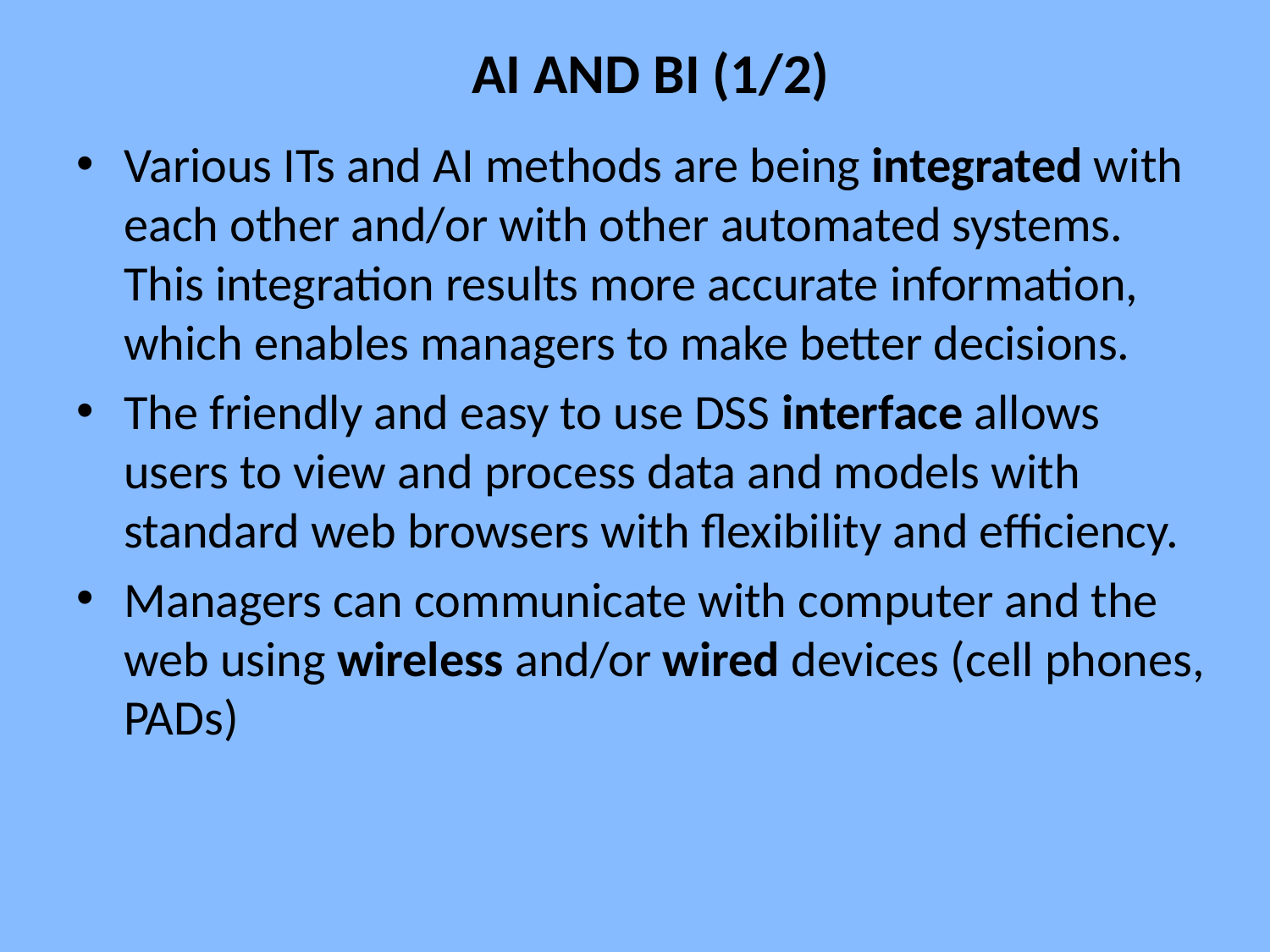

# AI AND BI (1/2)
Various ITs and AI methods are being integrated with each other and/or with other automated systems. This integration results more accurate information, which enables managers to make better decisions.
The friendly and easy to use DSS interface allows users to view and process data and models with standard web browsers with flexibility and efficiency.
Managers can communicate with computer and the web using wireless and/or wired devices (cell phones, PADs)